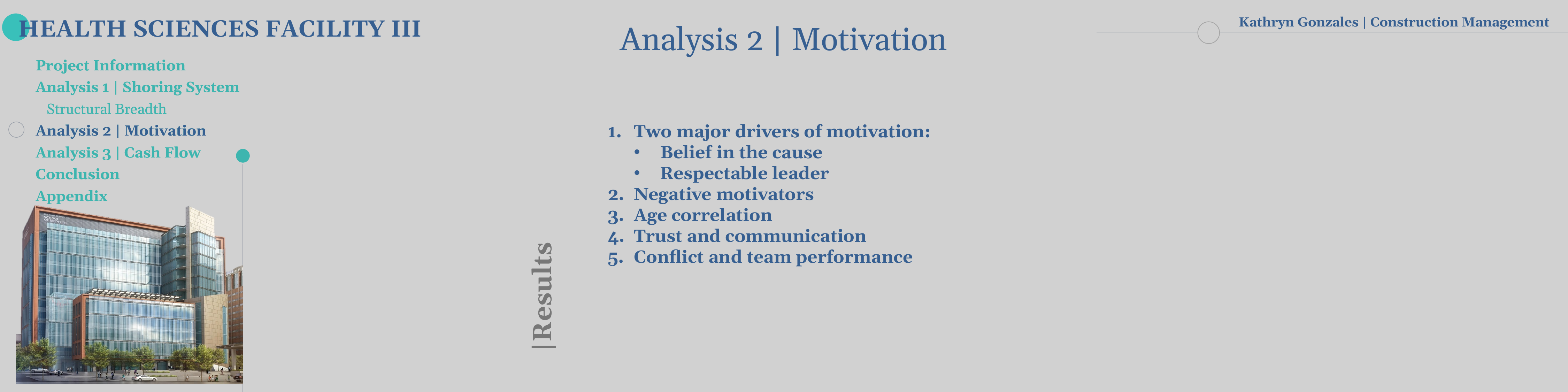

Analysis 2 | Motivation
|Results
Two major drivers of motivation:
Belief in the cause
Respectable leader
Negative motivators
Age correlation
Trust and communication
Conflict and team performance